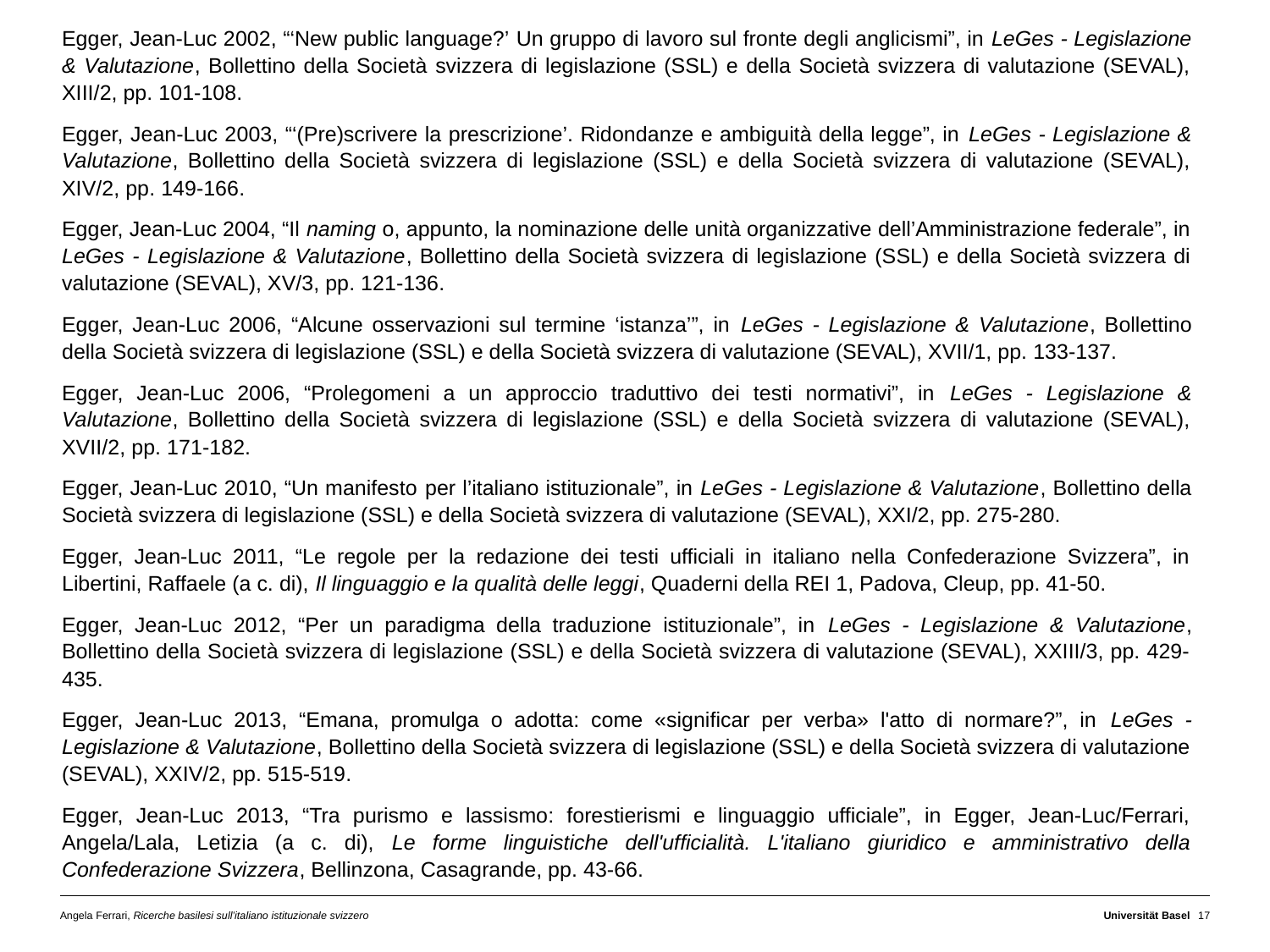

Egger, Jean-Luc 2002, “‘New public language?’ Un gruppo di lavoro sul fronte degli anglicismi”, in LeGes - Legislazione & Valutazione, Bollettino della Società svizzera di legislazione (SSL) e della Società svizzera di valutazione (SEVAL), XIII/2, pp. 101-108.
Egger, Jean-Luc 2003, “‘(Pre)scrivere la prescrizione’. Ridondanze e ambiguità della legge”, in LeGes - Legislazione & Valutazione, Bollettino della Società svizzera di legislazione (SSL) e della Società svizzera di valutazione (SEVAL), XIV/2, pp. 149-166.
Egger, Jean-Luc 2004, “Il naming o, appunto, la nominazione delle unità organizzative dell’Amministrazione federale”, in LeGes - Legislazione & Valutazione, Bollettino della Società svizzera di legislazione (SSL) e della Società svizzera di valutazione (SEVAL), XV/3, pp. 121-136.
Egger, Jean-Luc 2006, “Alcune osservazioni sul termine ‘istanza’”, in LeGes - Legislazione & Valutazione, Bollettino della Società svizzera di legislazione (SSL) e della Società svizzera di valutazione (SEVAL), XVII/1, pp. 133-137.
Egger, Jean-Luc 2006, “Prolegomeni a un approccio traduttivo dei testi normativi”, in LeGes - Legislazione & Valutazione, Bollettino della Società svizzera di legislazione (SSL) e della Società svizzera di valutazione (SEVAL), XVII/2, pp. 171-182.
Egger, Jean-Luc 2010, “Un manifesto per l’italiano istituzionale”, in LeGes - Legislazione & Valutazione, Bollettino della Società svizzera di legislazione (SSL) e della Società svizzera di valutazione (SEVAL), XXI/2, pp. 275-280.
Egger, Jean-Luc 2011, “Le regole per la redazione dei testi ufficiali in italiano nella Confederazione Svizzera”, in Libertini, Raffaele (a c. di), Il linguaggio e la qualità delle leggi, Quaderni della REI 1, Padova, Cleup, pp. 41-50.
Egger, Jean-Luc 2012, “Per un paradigma della traduzione istituzionale”, in LeGes - Legislazione & Valutazione, Bollettino della Società svizzera di legislazione (SSL) e della Società svizzera di valutazione (SEVAL), XXIII/3, pp. 429-435.
Egger, Jean-Luc 2013, “Emana, promulga o adotta: come «significar per verba» l'atto di normare?”, in LeGes - Legislazione & Valutazione, Bollettino della Società svizzera di legislazione (SSL) e della Società svizzera di valutazione (SEVAL), XXIV/2, pp. 515-519.
Egger, Jean-Luc 2013, “Tra purismo e lassismo: forestierismi e linguaggio ufficiale”, in Egger, Jean-Luc/Ferrari, Angela/Lala, Letizia (a c. di), Le forme linguistiche dell'ufficialità. L'italiano giuridico e amministrativo della Confederazione Svizzera, Bellinzona, Casagrande, pp. 43-66.

Angela Ferrari, Ricerche basilesi sull’italiano istituzionale svizzero
Universität Basel
17